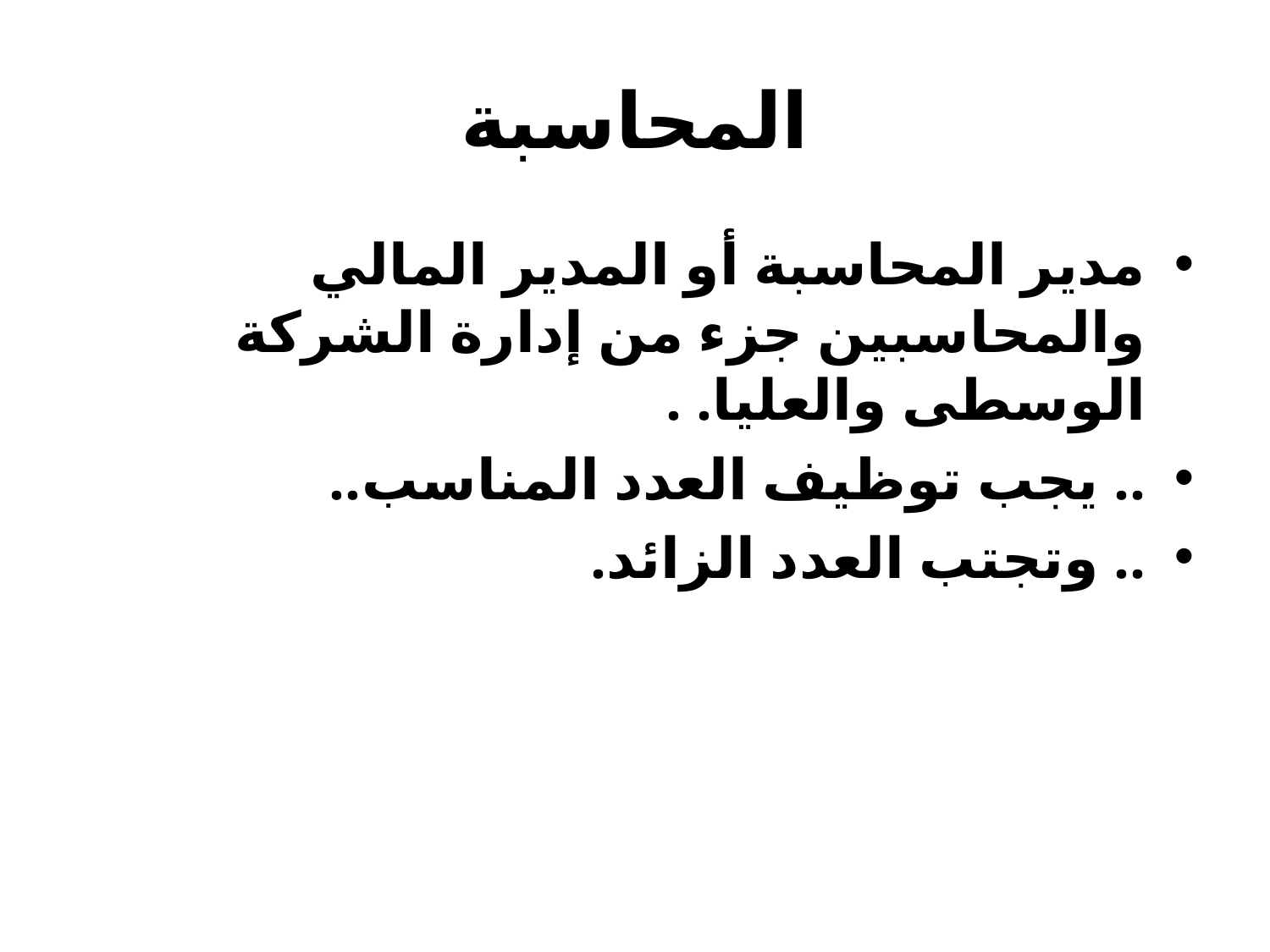

# المحاسبة
مدير المحاسبة أو المدير المالي والمحاسبين جزء من إدارة الشركة الوسطى والعليا. .
.. يجب توظيف العدد المناسب..
.. وتجتب العدد الزائد.